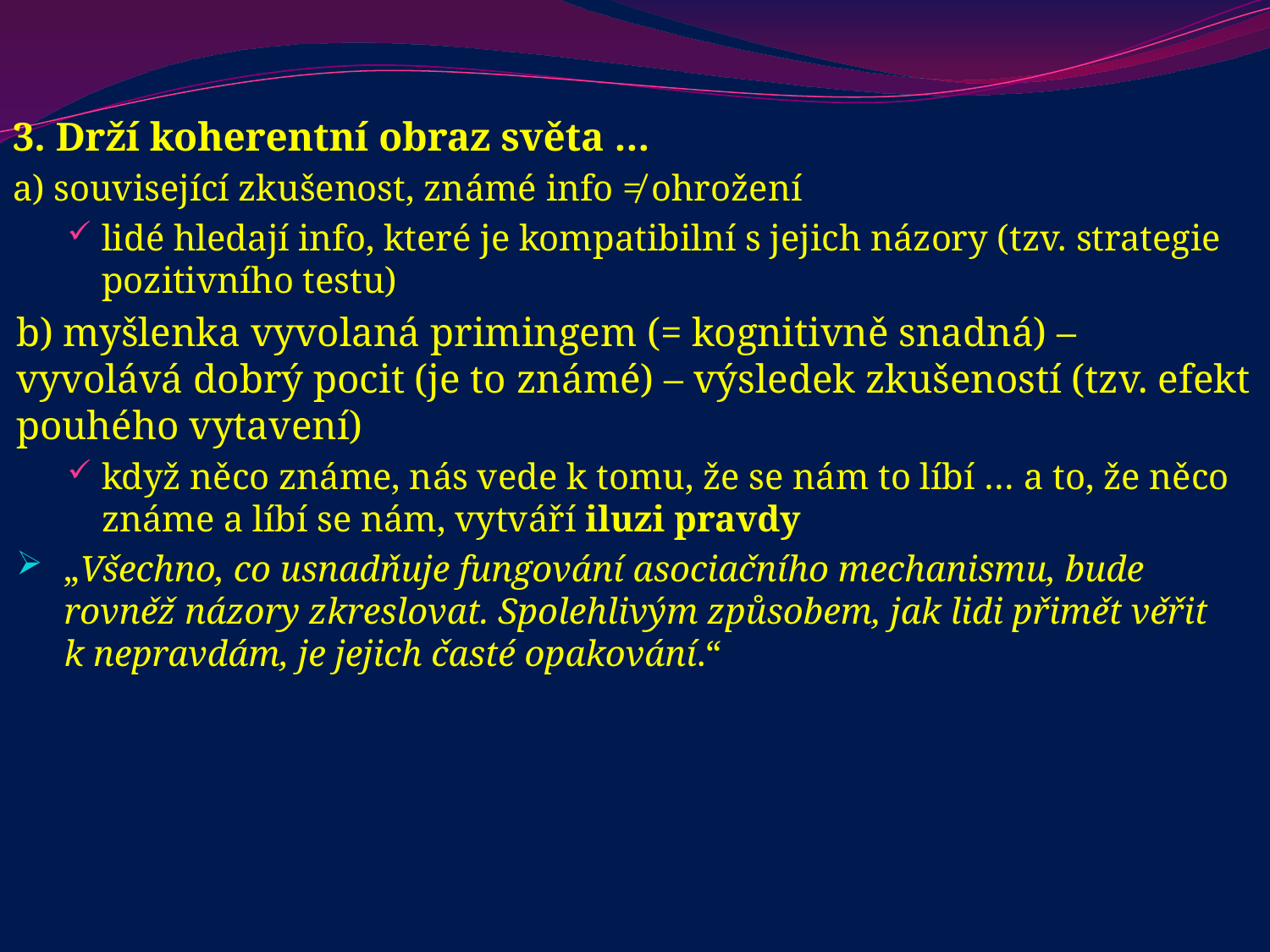

3. Drží koherentní obraz světa …
a) související zkušenost, známé info ≠ ohrožení
lidé hledají info, které je kompatibilní s jejich názory (tzv. strategie pozitivního testu)
b) myšlenka vyvolaná primingem (= kognitivně snadná) – vyvolává dobrý pocit (je to známé) – výsledek zkušeností (tzv. efekt pouhého vytavení)
když něco známe, nás vede k tomu, že se nám to líbí … a to, že něco známe a líbí se nám, vytváří iluzi pravdy
„Všechno, co usnadňuje fungování asociačního mechanismu, bude rovněž názory zkreslovat. Spolehlivým způsobem, jak lidi přimět věřit k nepravdám, je jejich časté opakování.“